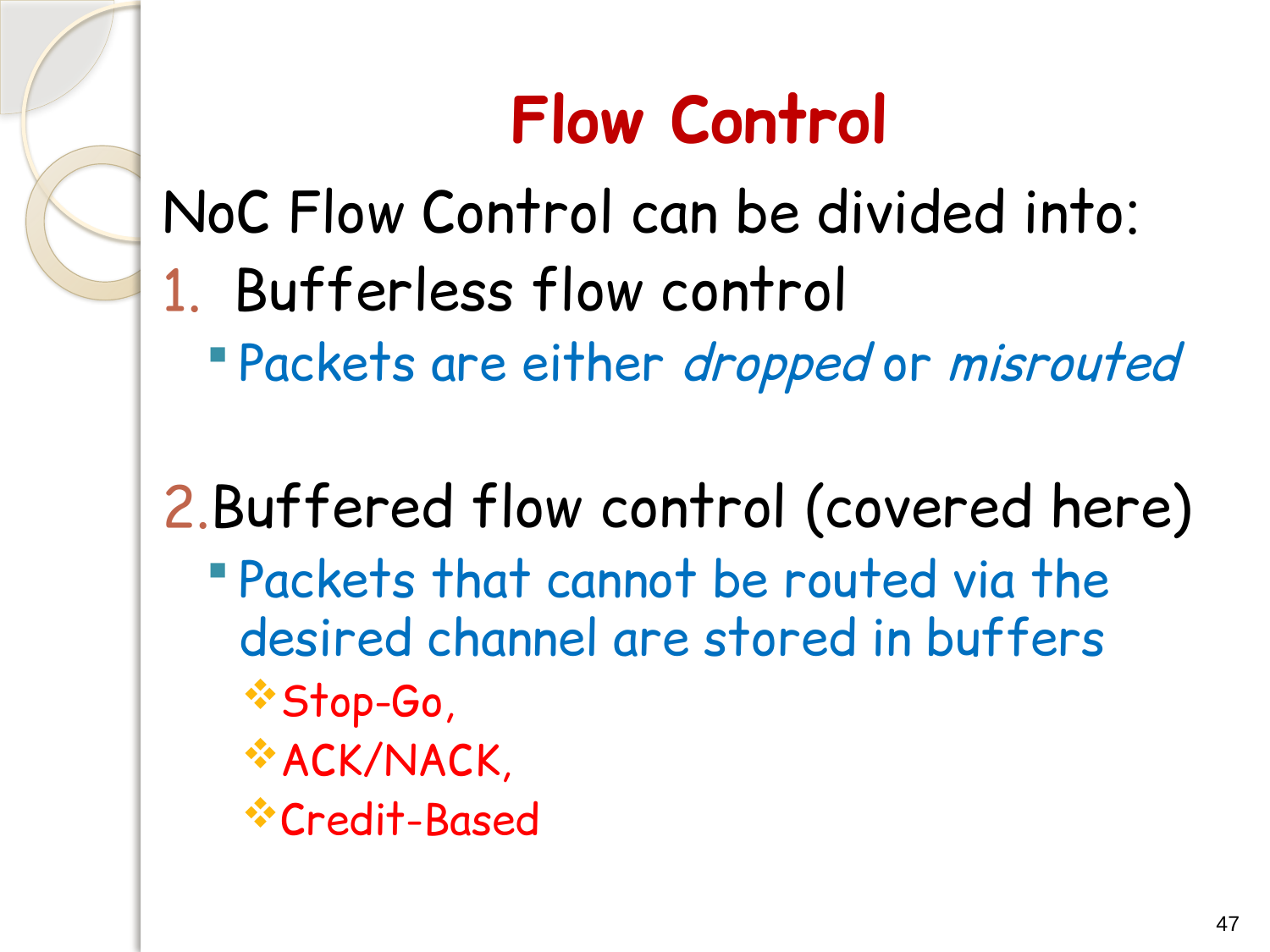

# Flow Control
NoC Flow Control can be divided into:
Bufferless flow control
Packets are either dropped or misrouted

Buffered flow control (covered here)
Packets that cannot be routed via the desired channel are stored in buffers
Stop-Go,
ACK/NACK,
Credit-Based
47